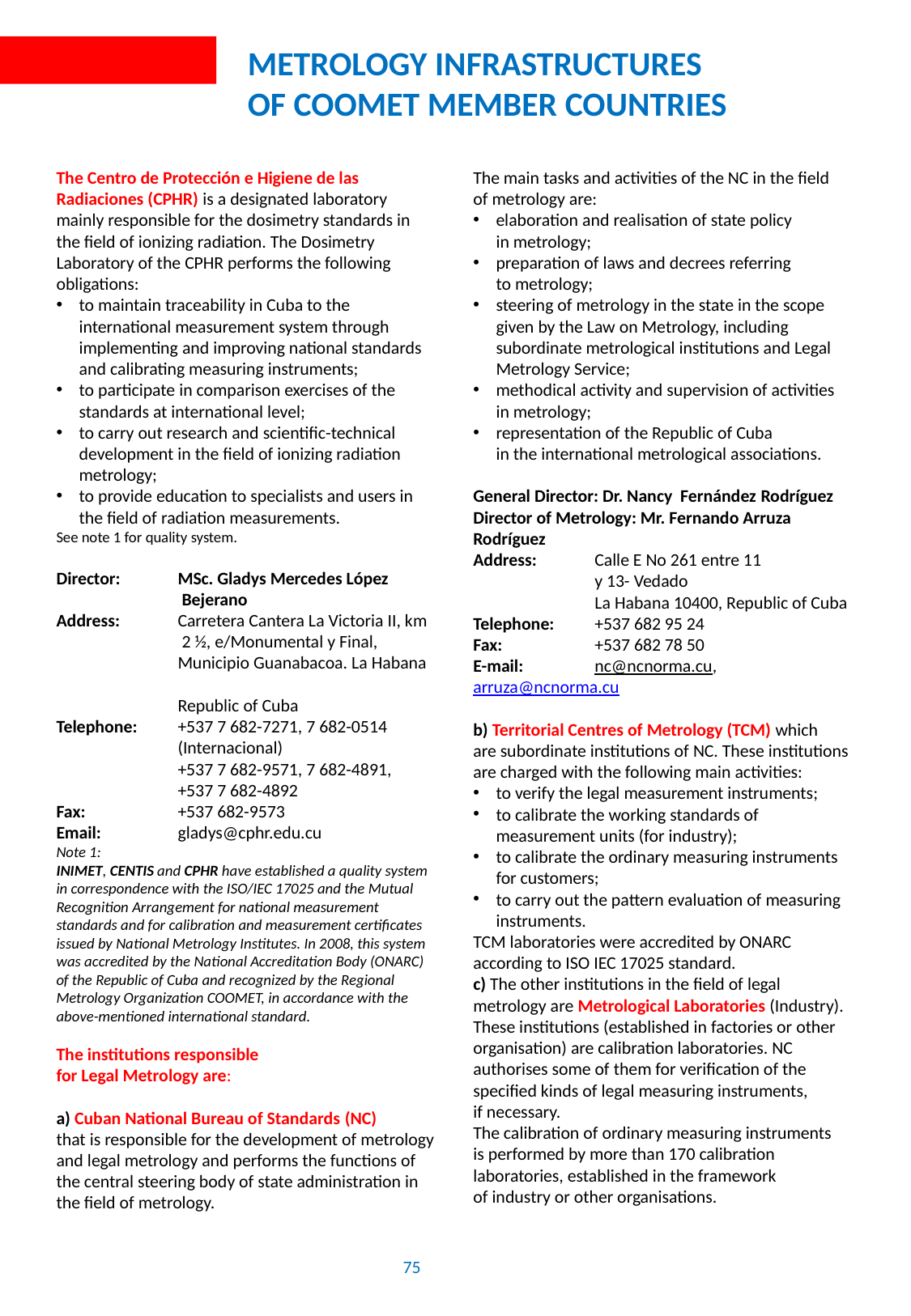

# Metrology infrastructures of COOMET Member Countries
The Centro de Protección e Higiene de las Radiaciones (CPHR) is a designated laboratory mainly responsible for the dosimetry standards in the field of ionizing radiation. The Dosimetry Laboratory of the CPHR performs the following obligations:
to maintain traceability in Cuba to the international measurement system through implementing and improving national standards and calibrating measuring instruments;
to participate in comparison exercises of the standards at international level;
to carry out research and scientific-technical development in the field of ionizing radiation metrology;
to provide education to specialists and users in the field of radiation measurements.
See note 1 for quality system.

Director:	MSc. Gladys Mercedes López
                               Bejerano
Address:	Carretera Cantera La Victoria II, km
                               2 ½, e/Monumental y Final,
                              Municipio Guanabacoa. La Habana
	Republic of Cuba
Telephone:	+537 7 682-7271, 7 682-0514
                              (Internacional)
                              +537 7 682-9571, 7 682-4891,
                              +537 7 682-4892
Fax:	+537 682-9573
Email:	gladys@cphr.edu.cu
Note 1:
INIMET, CENTIS and CPHR have established a quality system in correspondence with the ISO/IEC 17025 and the Mutual Recognition Arrangement for national measurement standards and for calibration and measurement certificates issued by National Metrology Institutes. In 2008, this system was accredited by the National Accreditation Body (ONARC) of the Republic of Cuba and recognized by the Regional Metrology Organization COOMET, in accordance with the above-mentioned international standard.
The institutions responsible
for Legal Metrology are:
a) Cuban National Bureau of Standards (NC)
that is responsible for the development of metrology and legal metrology and performs the functions of the central steering body of state administration in the field of metrology.
The main tasks and activities of the NC in the field
of metrology are:
elaboration and realisation of state policy
in metrology;
preparation of laws and decrees referring
to metrology;
steering of metrology in the state in the scope given by the Law on Metrology, including subordinate metrological institutions and Legal Metrology Service;
methodical activity and supervision of activities in metrology;
representation of the Republic of Cuba
in the international metrological associations.
General Director: Dr. Nancy  Fernández Rodríguez
Director of Metrology: Mr. Fernando Arruza Rodríguez
Address:	Calle E No 261 entre 11
	y 13- Vedado
	La Habana 10400, Republic of Cuba
Telephone:	+537 682 95 24
Fax:	+537 682 78 50
E-mail:	nc@ncnorma.cu, 	arruza@ncnorma.cu
b) Territorial Centres of Metrology (TCM) which
are subordinate institutions of NC. These institutions are charged with the following main activities:
to verify the legal measurement instruments;
to calibrate the working standards of measurement units (for industry);
to calibrate the ordinary measuring instruments for customers;
to carry out the pattern evaluation of measuring instruments.
TCM laboratories were accredited by ONARC according to ISO IEC 17025 standard.
c) The other institutions in the field of legal metrology are Metrological Laboratories (Industry). These institutions (established in factories or other organisation) are calibration laboratories. NC authorises some of them for verification of the specified kinds of legal measuring instruments,
if necessary.
The calibration of ordinary measuring instruments
is performed by more than 170 calibration laboratories, established in the framework
of industry or other organisations.